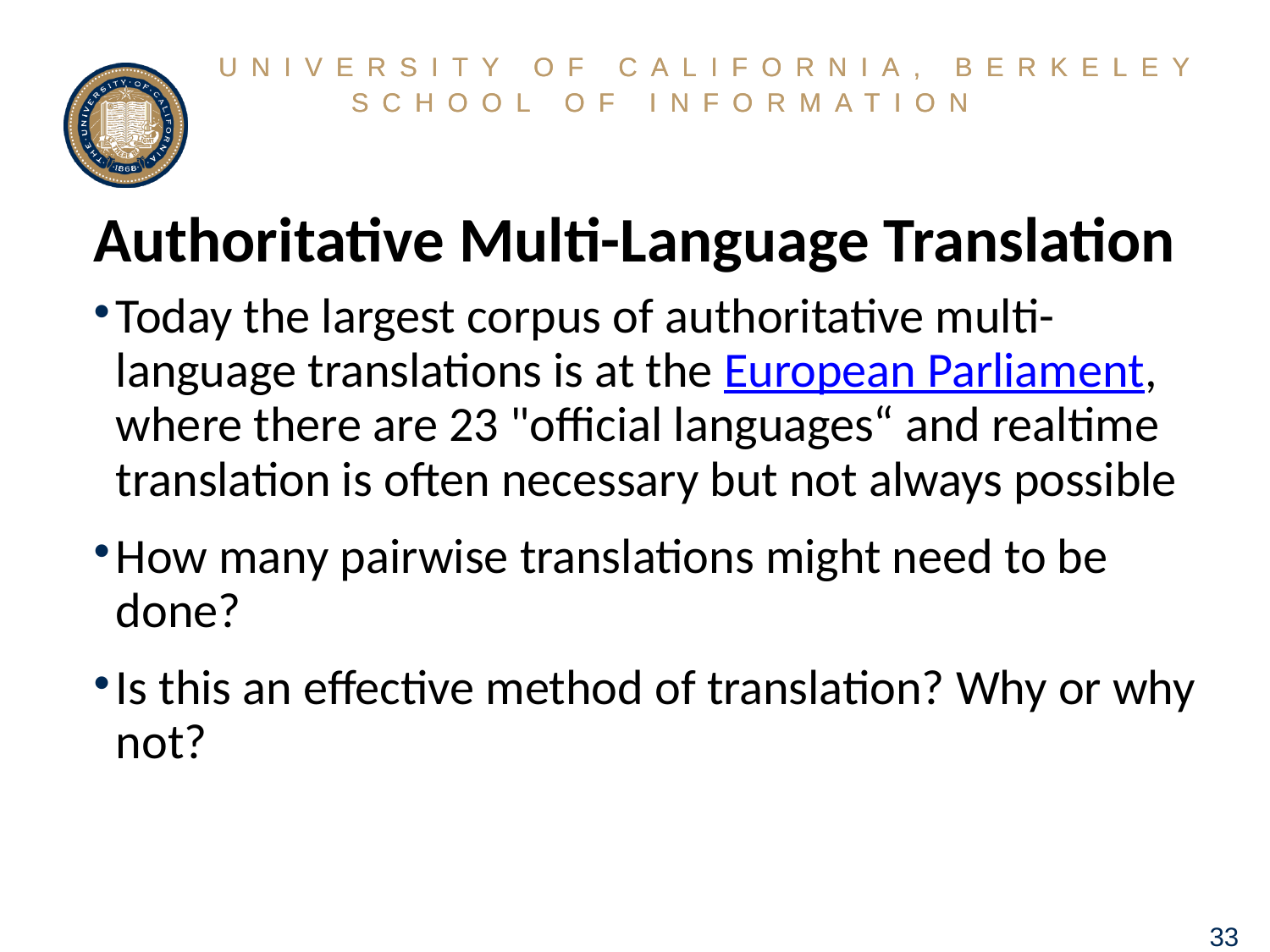

# Authoritative Multi-Language Translation

Today the largest corpus of authoritative multi-language translations is at the European Parliament, where there are 23 "official languages“ and realtime translation is often necessary but not always possible
How many pairwise translations might need to be done?
Is this an effective method of translation? Why or why not?
33